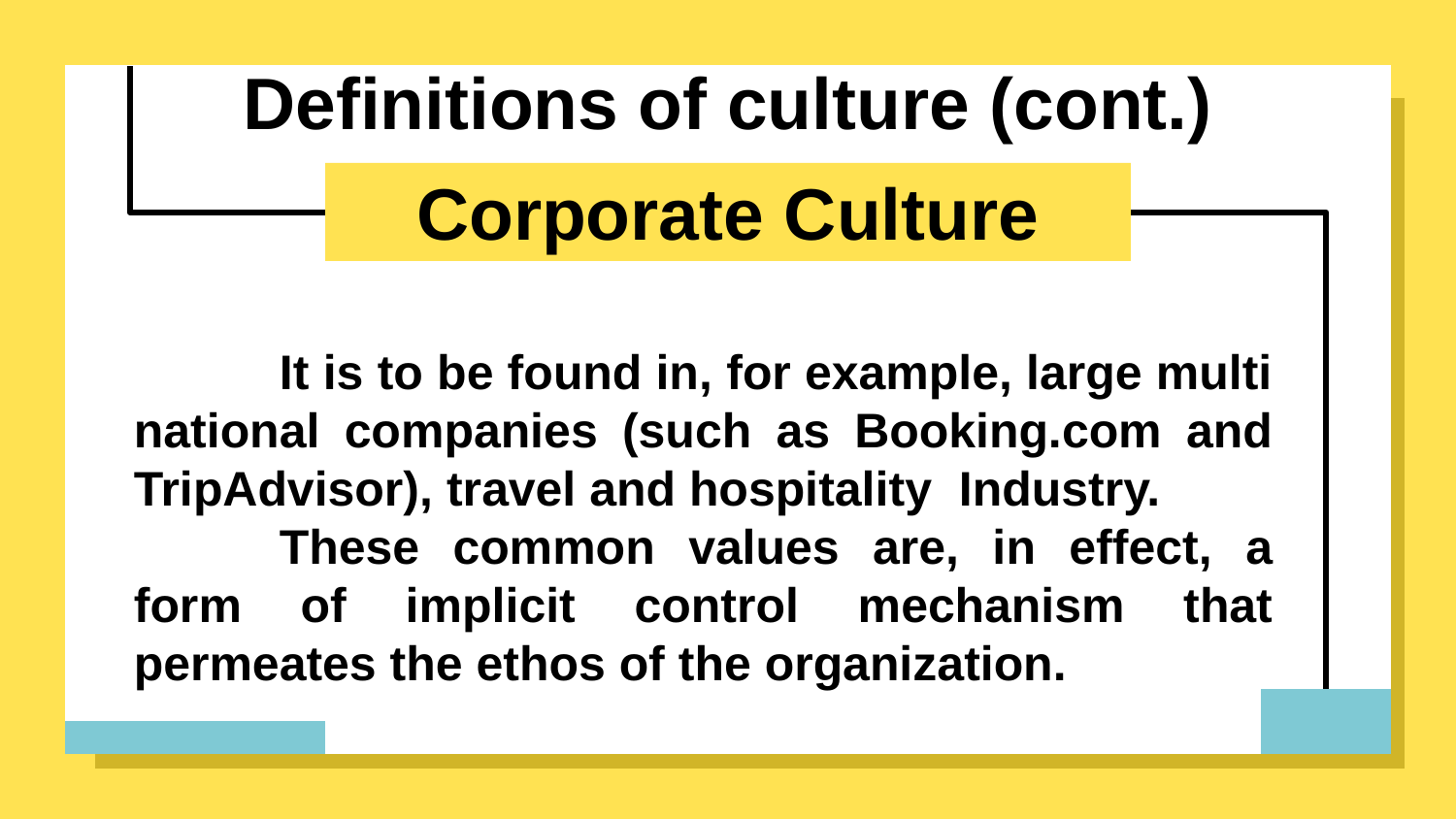

Definitions of culture (cont.)
# Corporate Culture
	It is to be found in, for example, large multi national companies (such as Booking.com and TripAdvisor), travel and hospitality  Industry.
	These common values are, in effect, a form of implicit control mechanism that permeates the ethos of the organization.